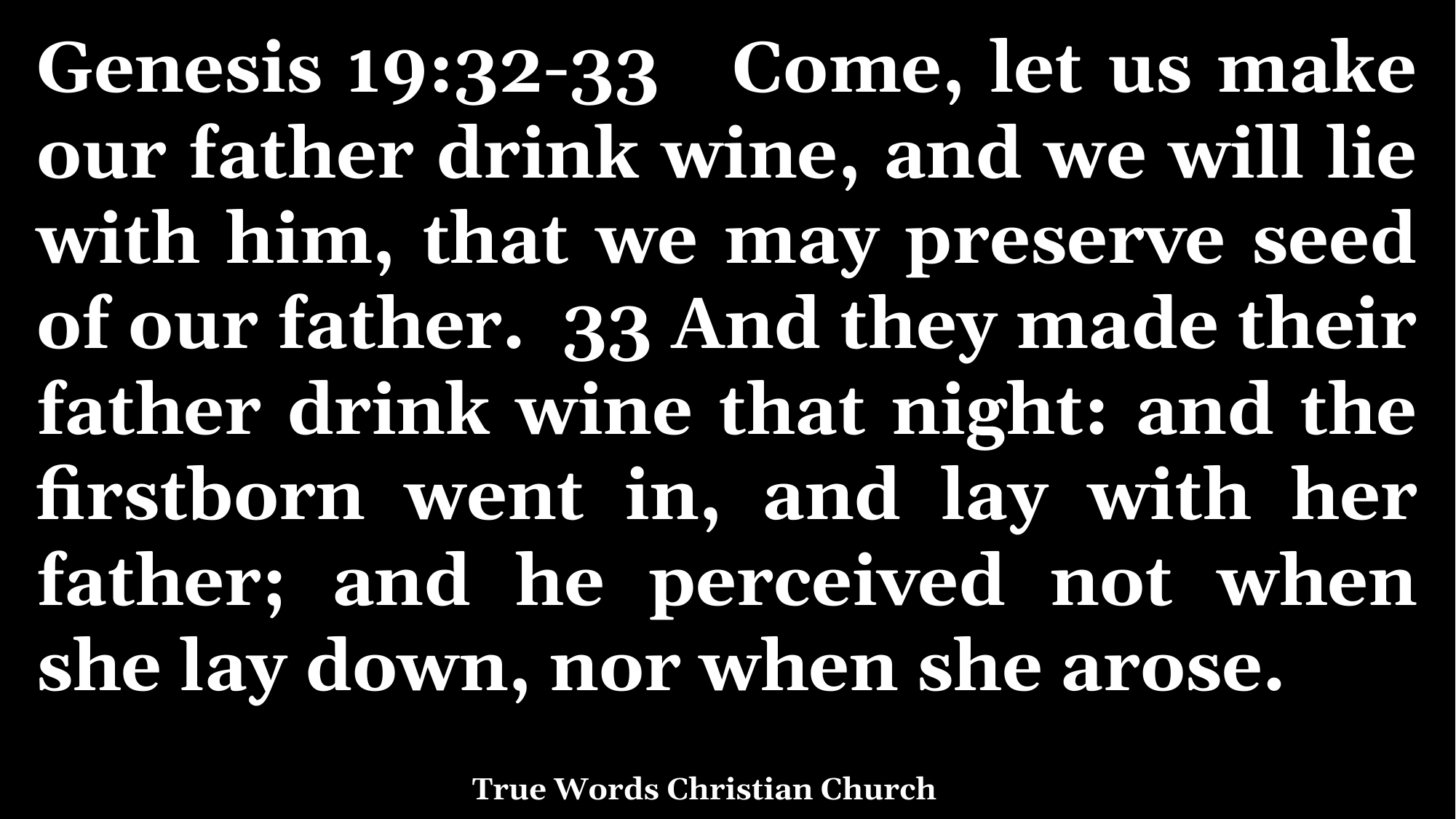

Genesis 19:32-33   Come, let us make our father drink wine, and we will lie with him, that we may preserve seed of our father.  33 And they made their father drink wine that night: and the firstborn went in, and lay with her father; and he perceived not when she lay down, nor when she arose.
True Words Christian Church